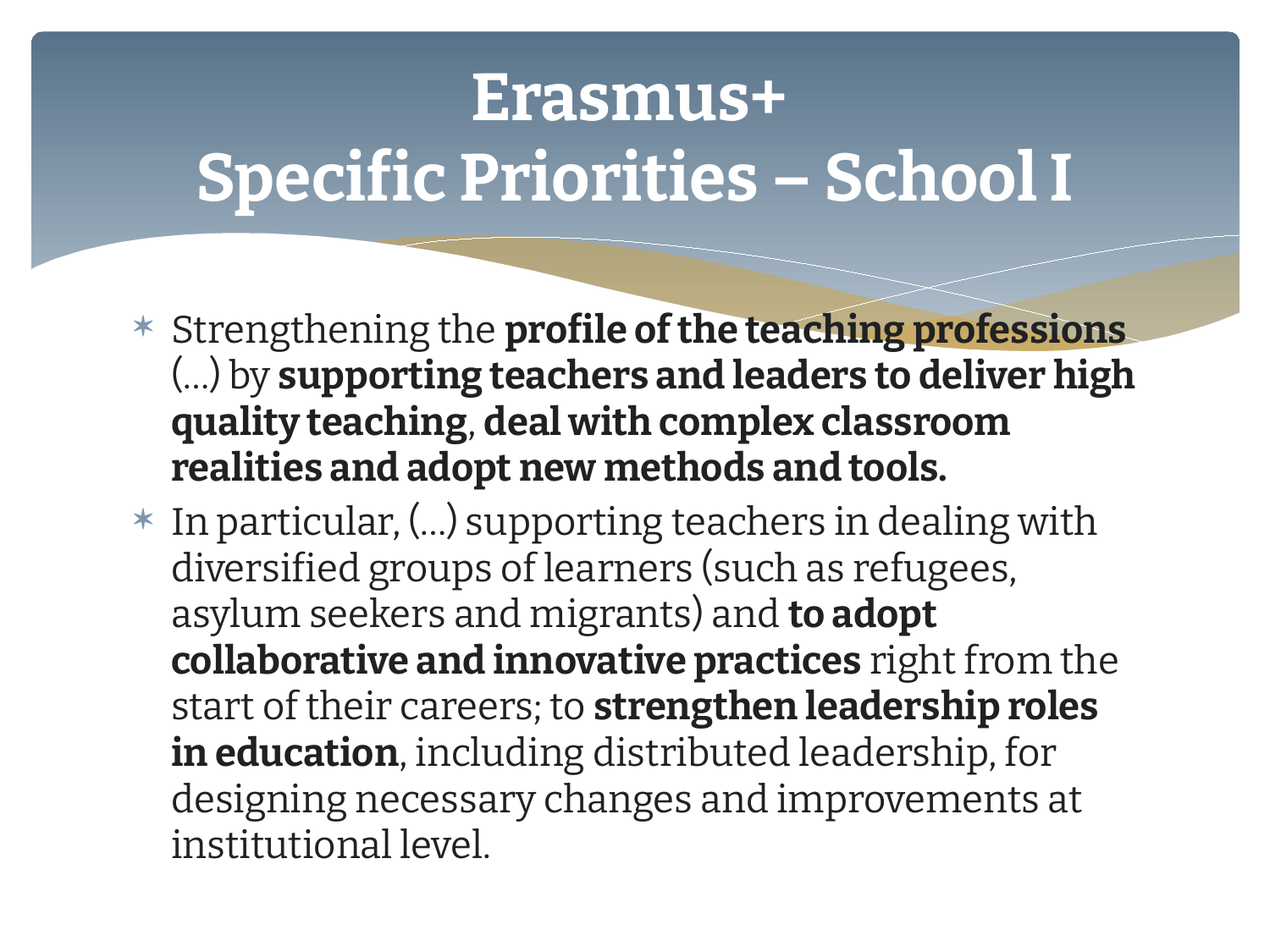

# Erasmus+ Specific Priorities – School I

Strengthening the profile of the teaching professions (…) by supporting teachers and leaders to deliver high quality teaching, deal with complex classroom realities and adopt new methods and tools.
In particular, (…) supporting teachers in dealing with diversified groups of learners (such as refugees, asylum seekers and migrants) and to adopt collaborative and innovative practices right from the start of their careers; to strengthen leadership roles in education, including distributed leadership, for designing necessary changes and improvements at institutional level.